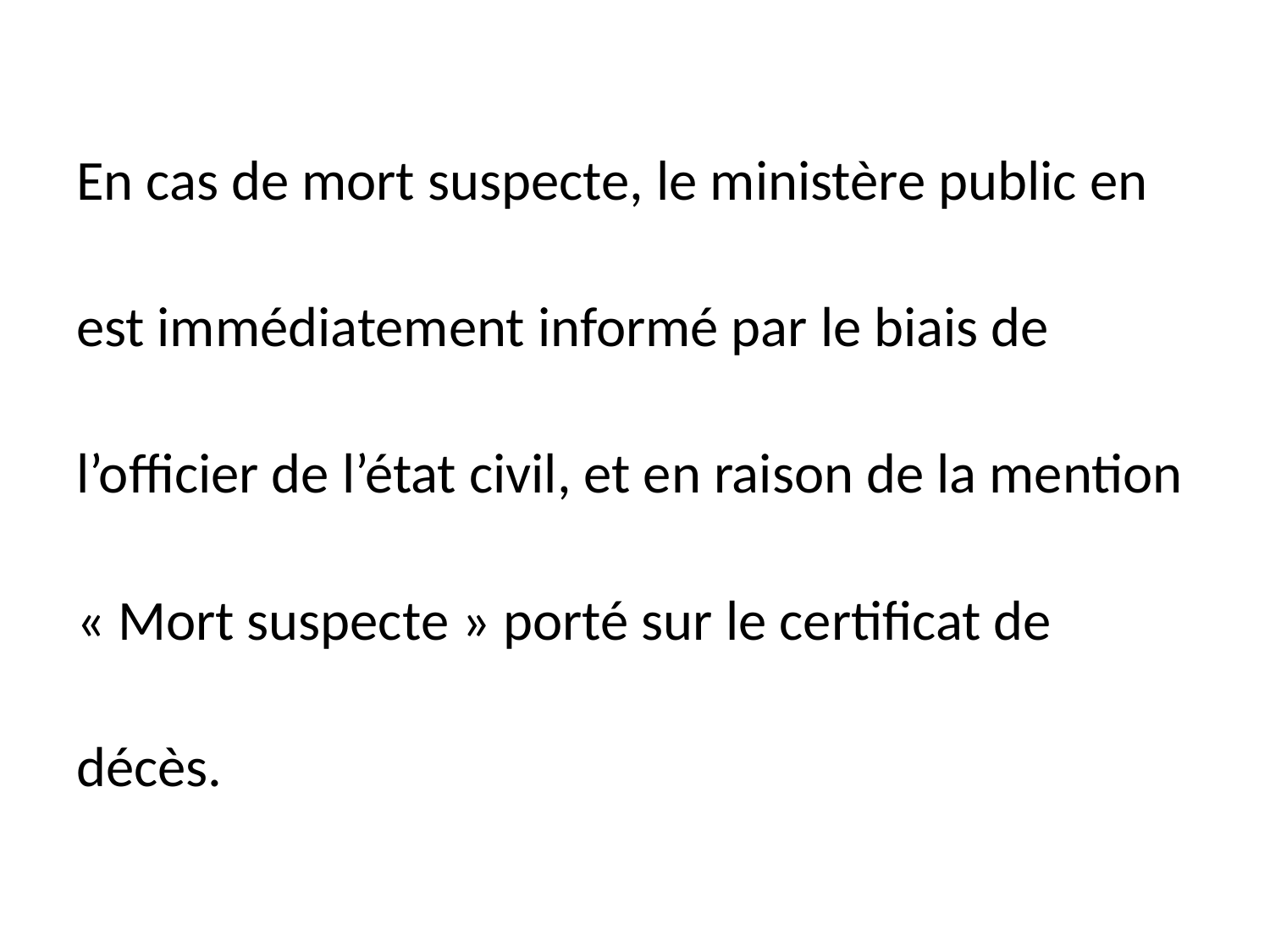

En cas de mort suspecte, le ministère public en
est immédiatement informé par le biais de
l’officier de l’état civil, et en raison de la mention
« Mort suspecte » porté sur le certificat de
décès.